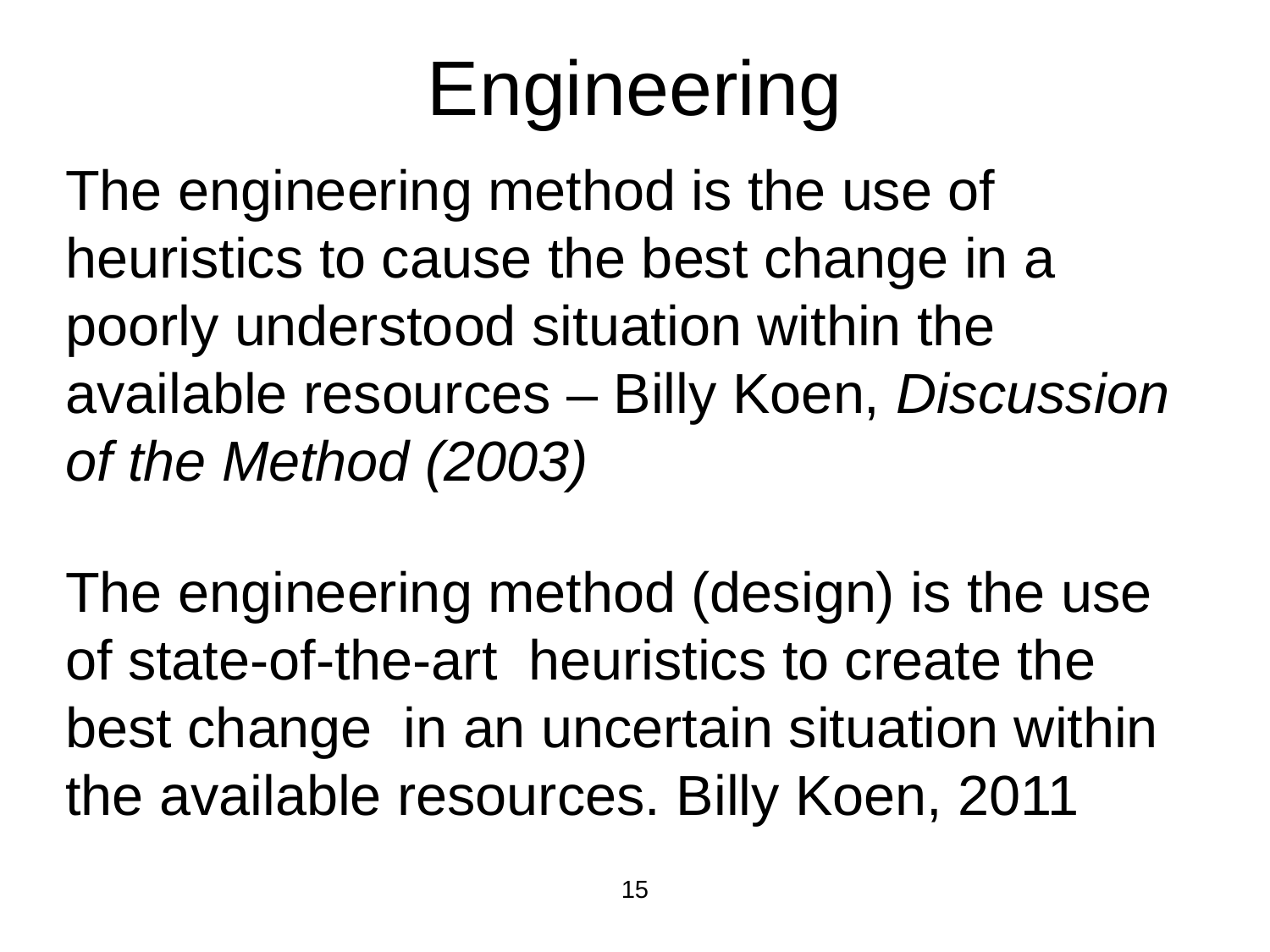

# Engineering

The engineering method is the use of heuristics to cause the best change in a poorly understood situation within the available resources – Billy Koen, Discussion of the Method (2003)

The engineering method (design) is the use of state-of-the-art  heuristics to create the best change  in an uncertain situation within the available resources. Billy Koen, 2011
15